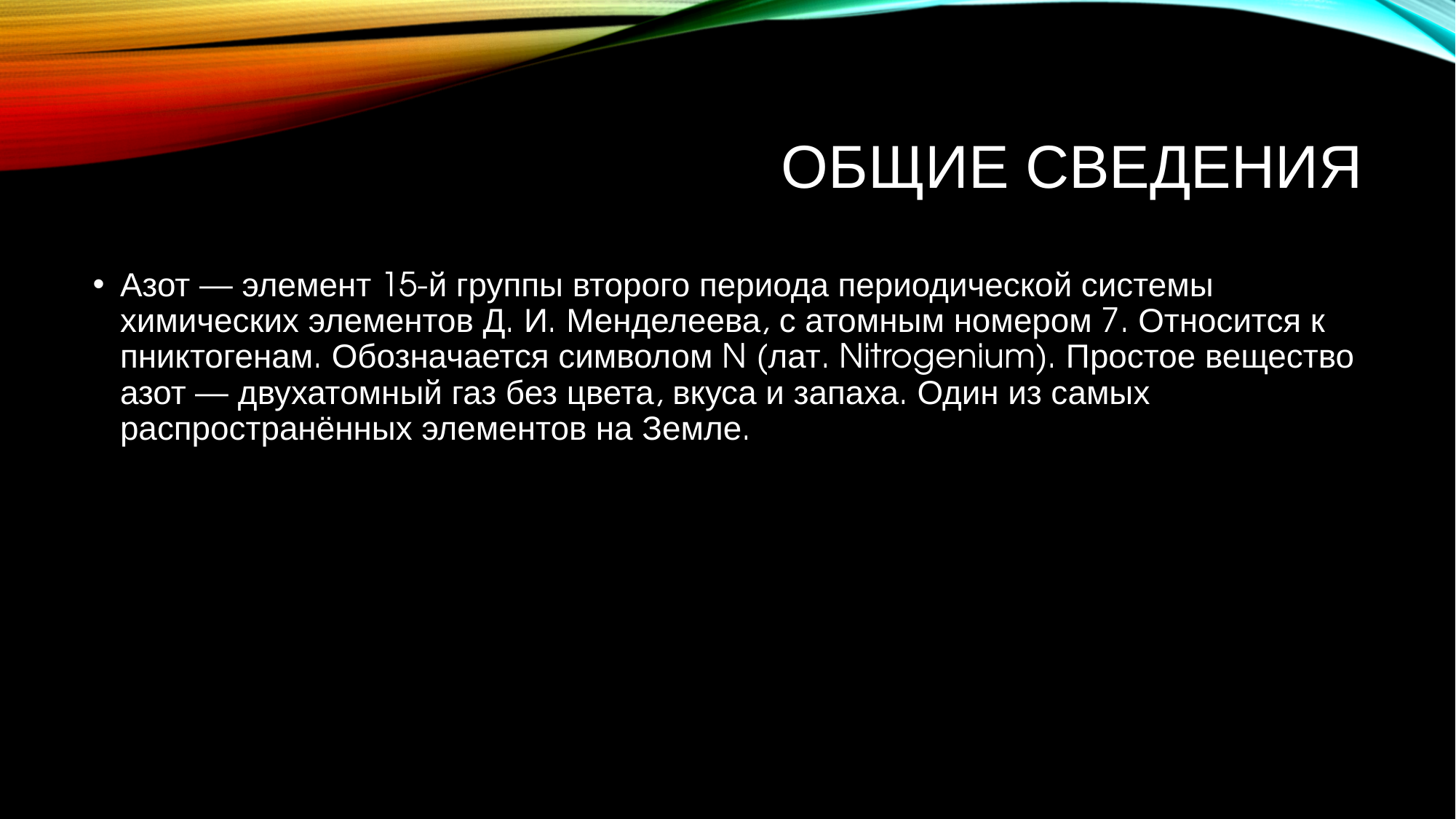

# Общие сведения
Азот — элемент 15-й группы второго периода периодической системы химических элементов Д. И. Менделеева, с атомным номером 7. Относится к пниктогенам. Обозначается символом N (лат. Nitrogenium). Простое вещество азот — двухатомный газ без цвета, вкуса и запаха. Один из самых распространённых элементов на Земле.